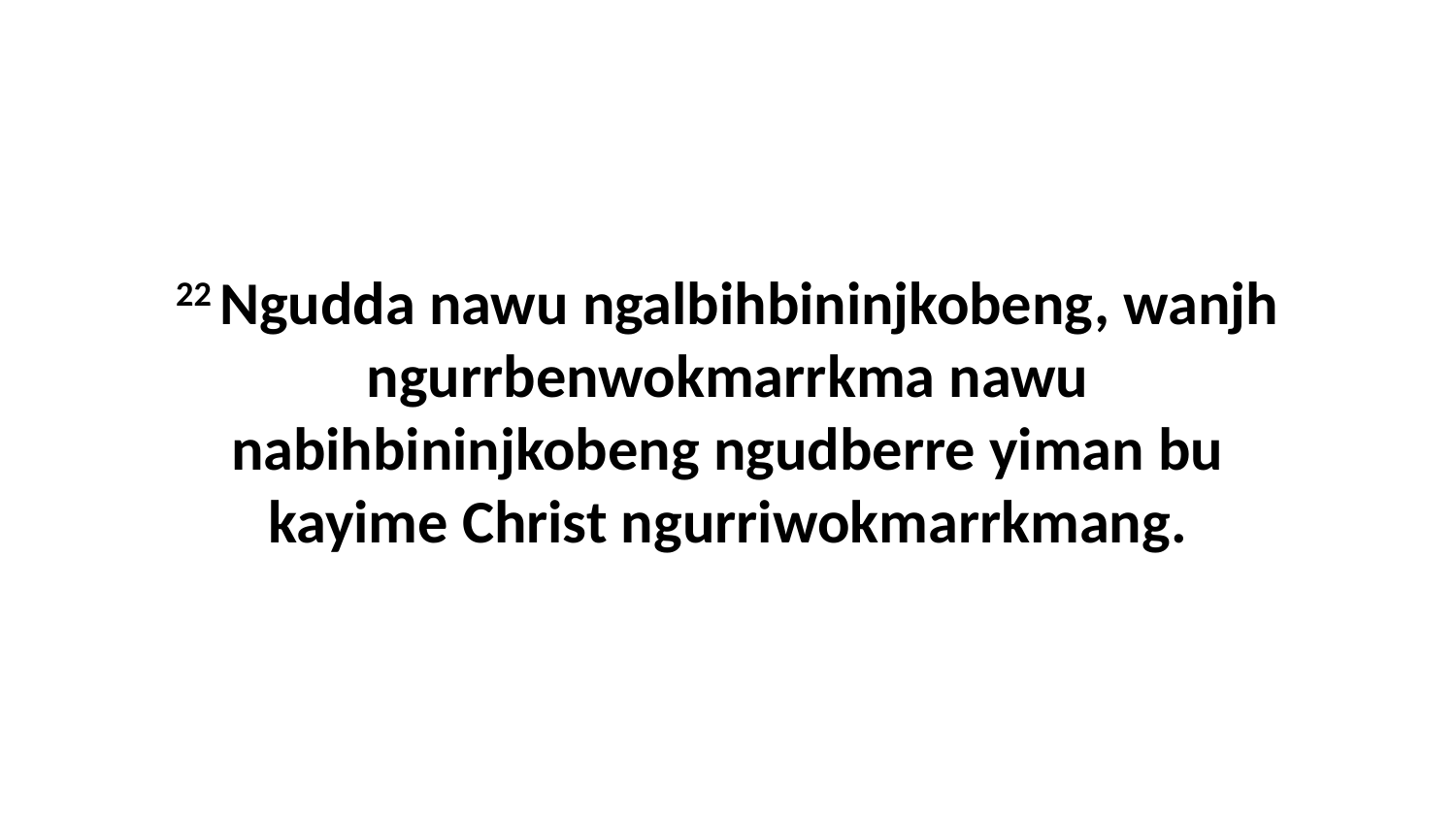

22 Ngudda nawu ngalbihbininjkobeng, wanjh ngurrbenwokmarrkma nawu nabihbininjkobeng ngudberre yiman bu kayime Christ ngurriwokmarrkmang.